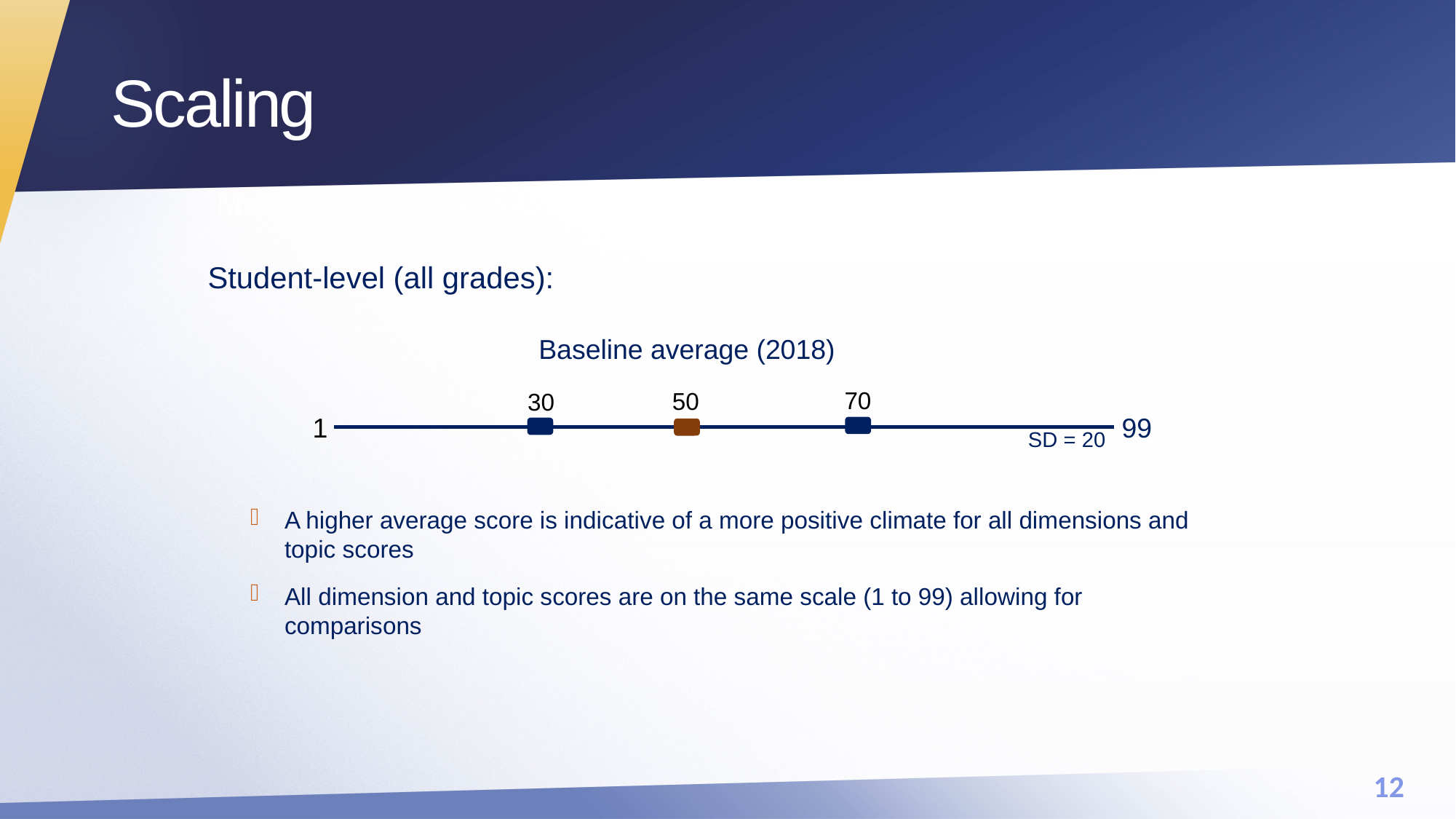

# Scaling
Measurement scale: Student-level data
Student-level (all grades):
Baseline average (2018)
70
50
30
1
99

SD = 20
A higher average score is indicative of a more positive climate for all dimensions and topic scores
All dimension and topic scores are on the same scale (1 to 99) allowing for comparisons